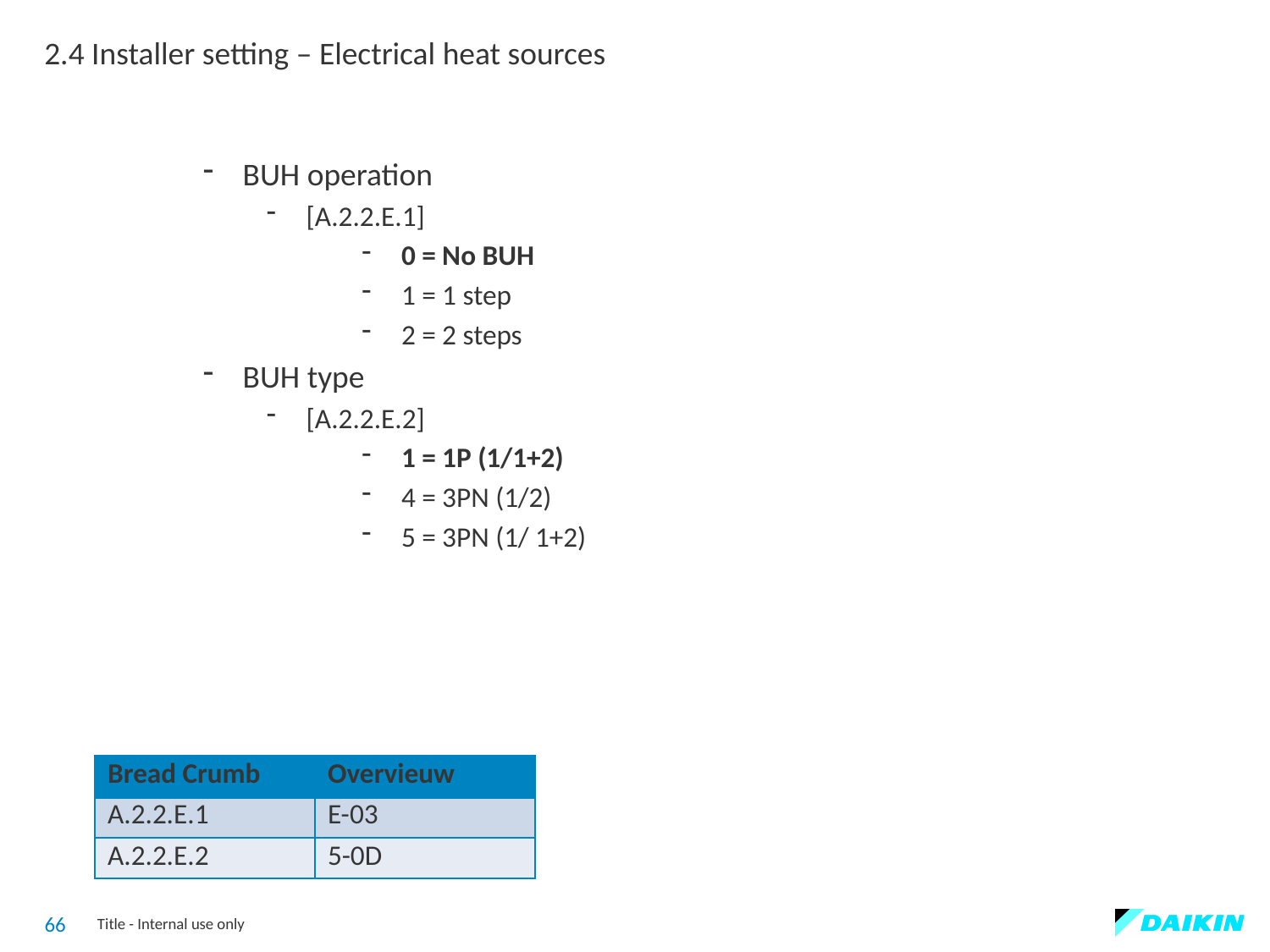

2.4 Installer setting – Electrical heat sources

BUH operation
[A.2.2.E.1]
0 = No BUH
1 = 1 step
2 = 2 steps
BUH type
[A.2.2.E.2]
1 = 1P (1/1+2)
4 = 3PN (1/2)
5 = 3PN (1/ 1+2)

| Bread Crumb | Overvieuw |
| --- | --- |
| A.2.2.E.1 | E-03 |
| A.2.2.E.2 | 5-0D |
66
Title - Internal use only